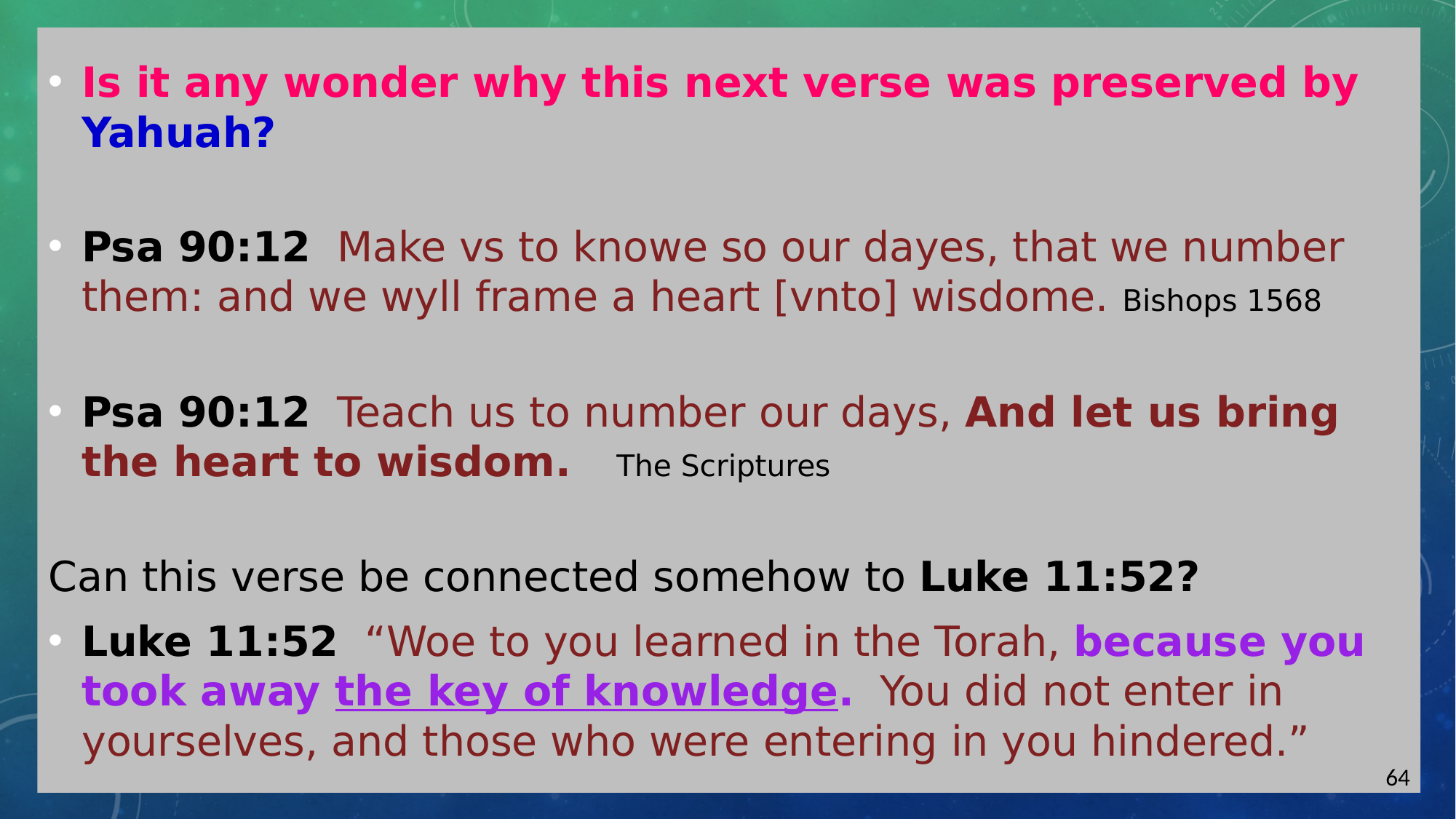

Is it any wonder why this next verse was preserved by Yahuah?
Psa 90:12  Make vs to knowe so our dayes, that we number them: and we wyll frame a heart [vnto] wisdome. Bishops 1568

Psa 90:12  Teach us to number our days, And let us bring the heart to wisdom.											The Scriptures

Can this verse be connected somehow to Luke 11:52?
Luke 11:52  “Woe to you learned in the Torah, because you took away the key of knowledge.  You did not enter in yourselves, and those who were entering in you hindered.”
64